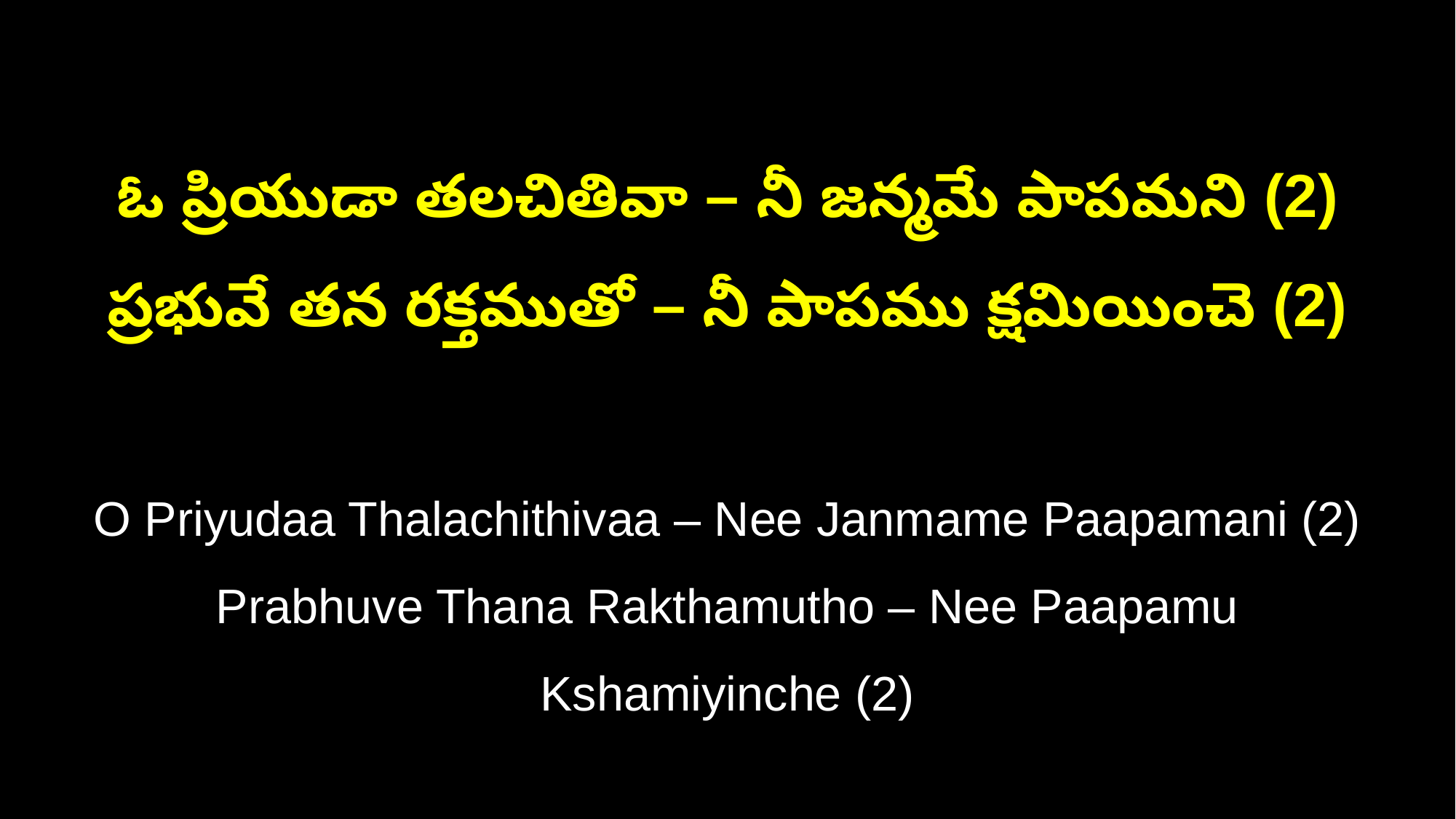

ఓ ప్రియుడా తలచితివా – నీ జన్మమే పాపమని (2)
ప్రభువే తన రక్తముతో – నీ పాపము క్షమియించె (2)
O Priyudaa Thalachithivaa – Nee Janmame Paapamani (2)
Prabhuve Thana Rakthamutho – Nee Paapamu Kshamiyinche (2)